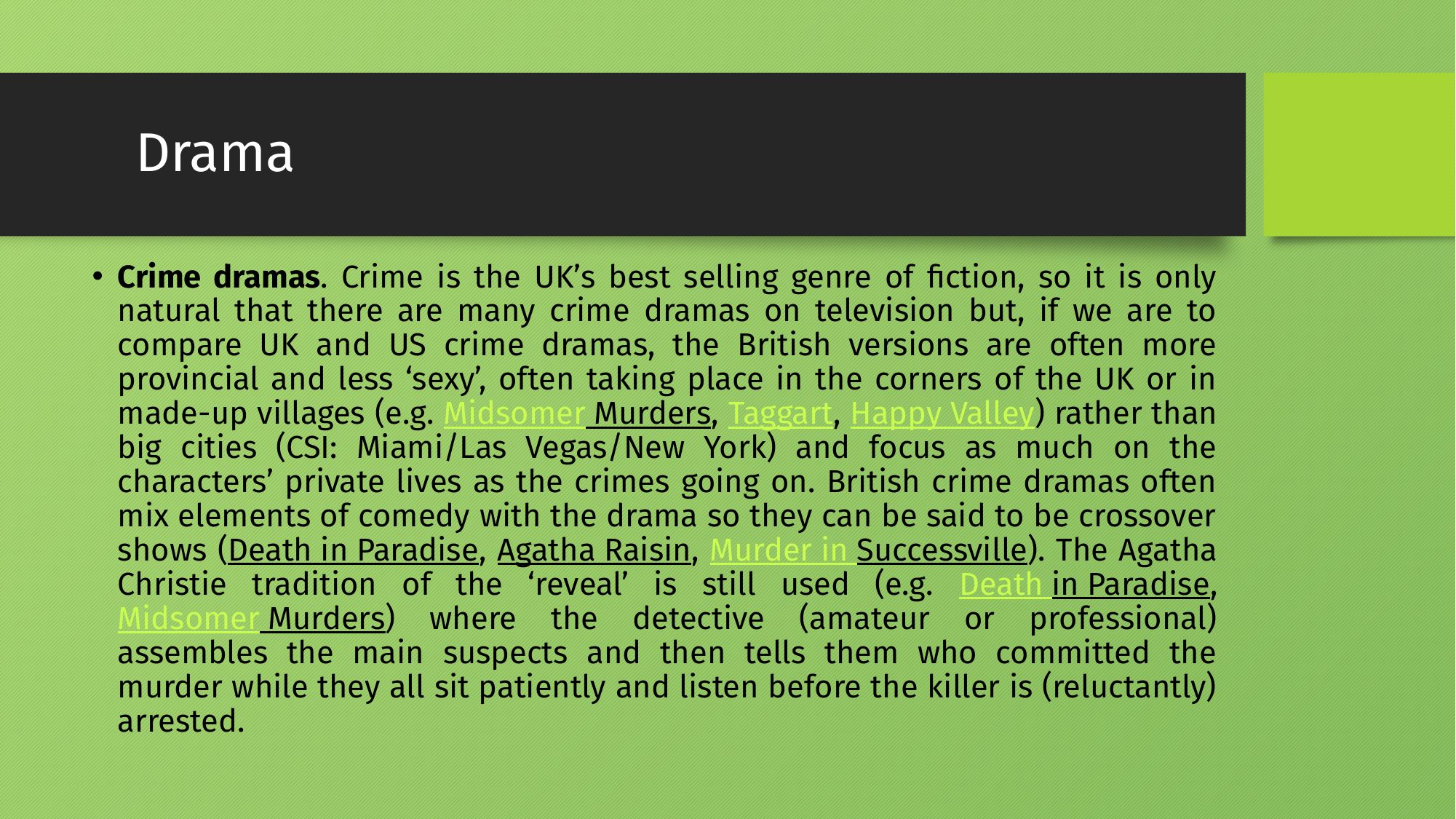

Drama
Crime dramas. Crime is the UK’s best selling genre of fiction, so it is only natural that there are many crime dramas on television but, if we are to compare UK and US crime dramas, the British versions are often more provincial and less ‘sexy’, often taking place in the corners of the UK or in made-up villages (e.g. Midsomer Murders, Taggart, Happy Valley) rather than big cities (CSI: Miami/Las Vegas/New York) and focus as much on the characters’ private lives as the crimes going on. British crime dramas often mix elements of comedy with the drama so they can be said to be crossover shows (Death in Paradise, Agatha Raisin, Murder in Successville). The Agatha Christie tradition of the ‘reveal’ is still used (e.g. Death in Paradise, Midsomer Murders) where the detective (amateur or professional) assembles the main suspects and then tells them who committed the murder while they all sit patiently and listen before the killer is (reluctantly) arrested.